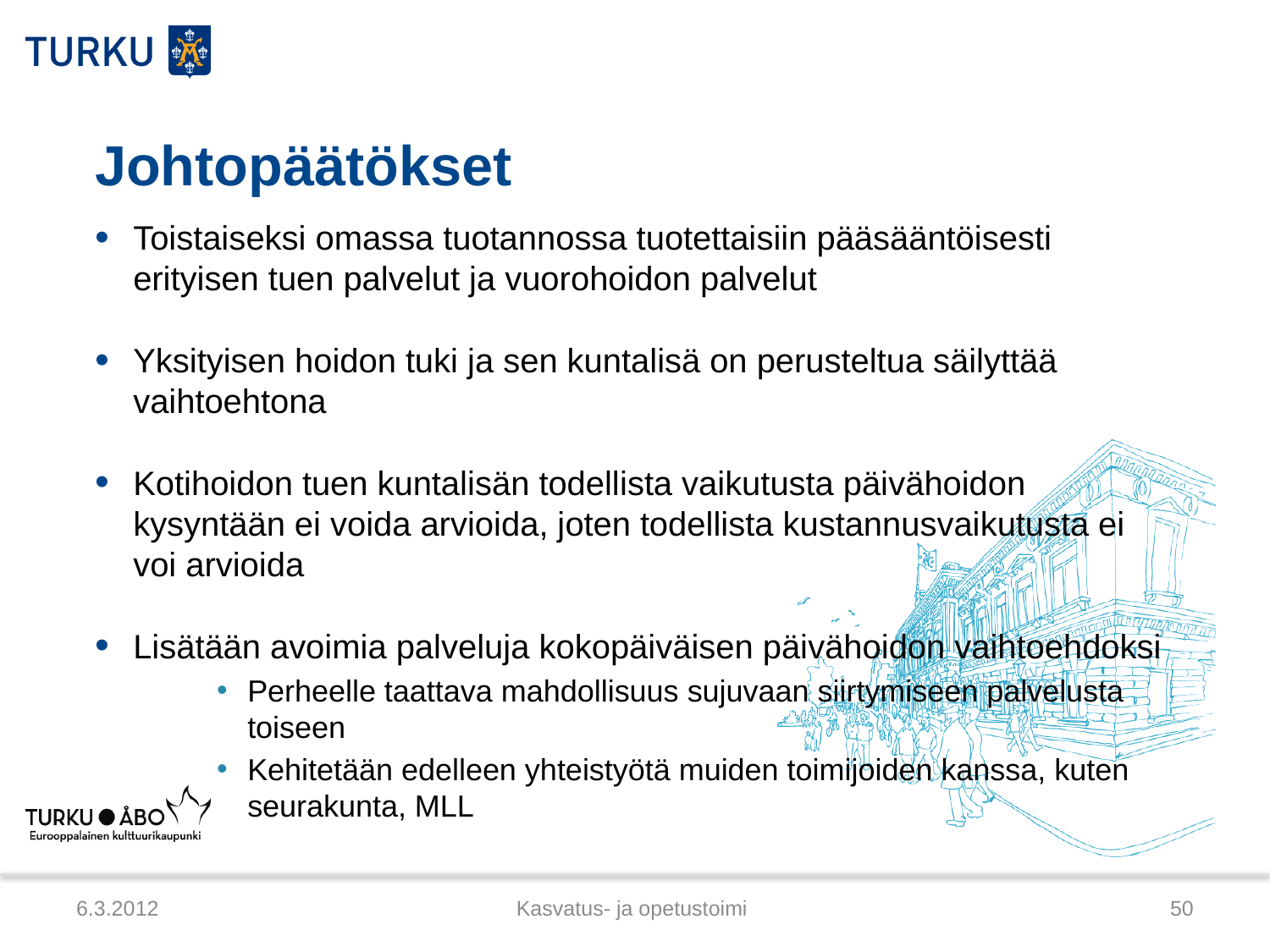

# Johtopäätökset
Toistaiseksi omassa tuotannossa tuotettaisiin pääsääntöisesti erityisen tuen palvelut ja vuorohoidon palvelut

Yksityisen hoidon tuki ja sen kuntalisä on perusteltua säilyttää vaihtoehtona

Kotihoidon tuen kuntalisän todellista vaikutusta päivähoidon kysyntään ei voida arvioida, joten todellista kustannusvaikutusta ei voi arvioida

Lisätään avoimia palveluja kokopäiväisen päivähoidon vaihtoehdoksi
Perheelle taattava mahdollisuus sujuvaan siirtymiseen palvelusta toiseen
Kehitetään edelleen yhteistyötä muiden toimijoiden kanssa, kuten seurakunta, MLL

6.3.2012
Kasvatus- ja opetustoimi
50